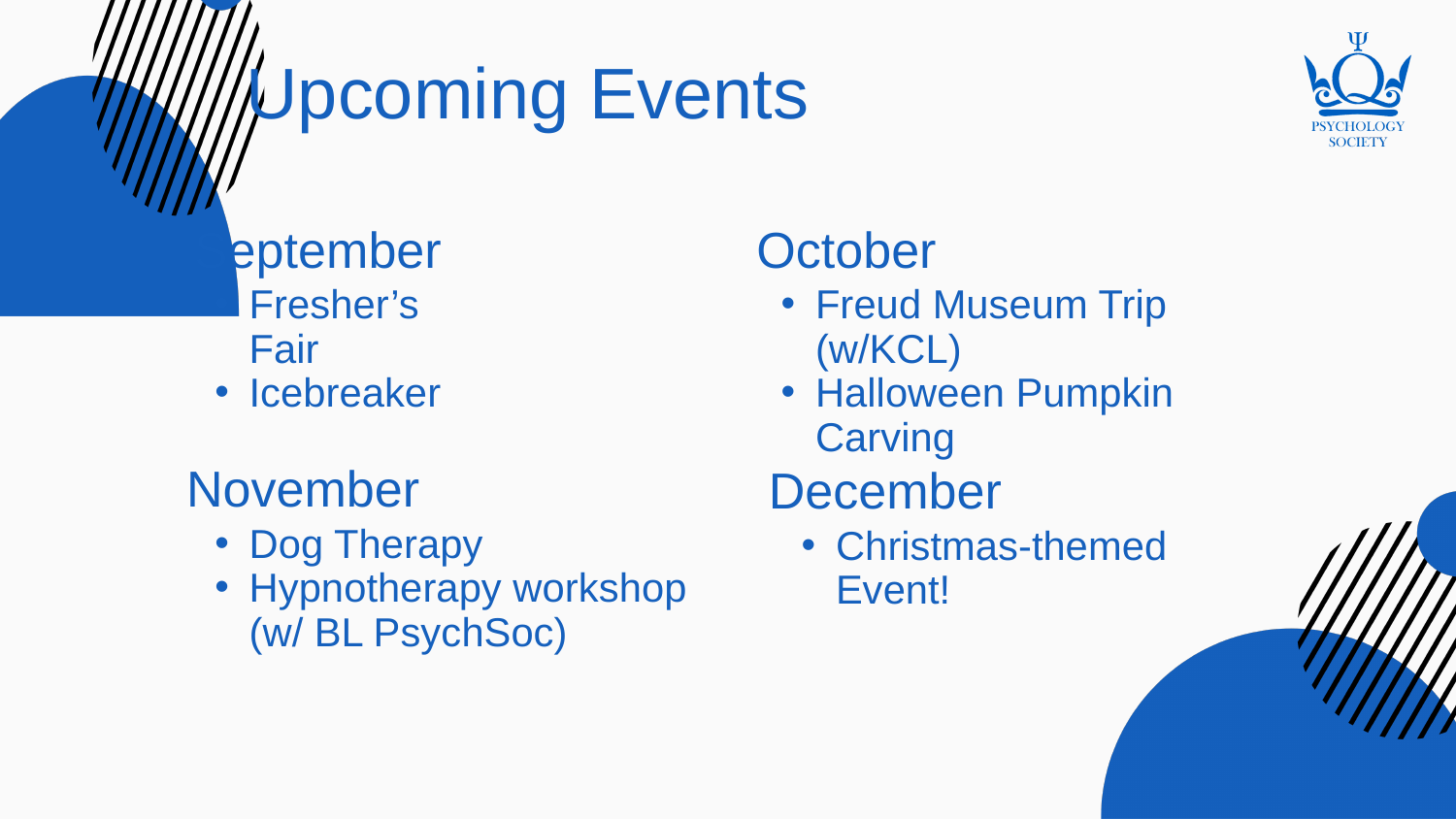

Upcoming Events
September
Fresher’s Fair
Icebreaker
October
Freud Museum Trip (w/KCL)
Halloween Pumpkin Carving
November
December
Christmas-themed Event!

Dog Therapy
Hypnotherapy workshop (w/ BL PsychSoc)